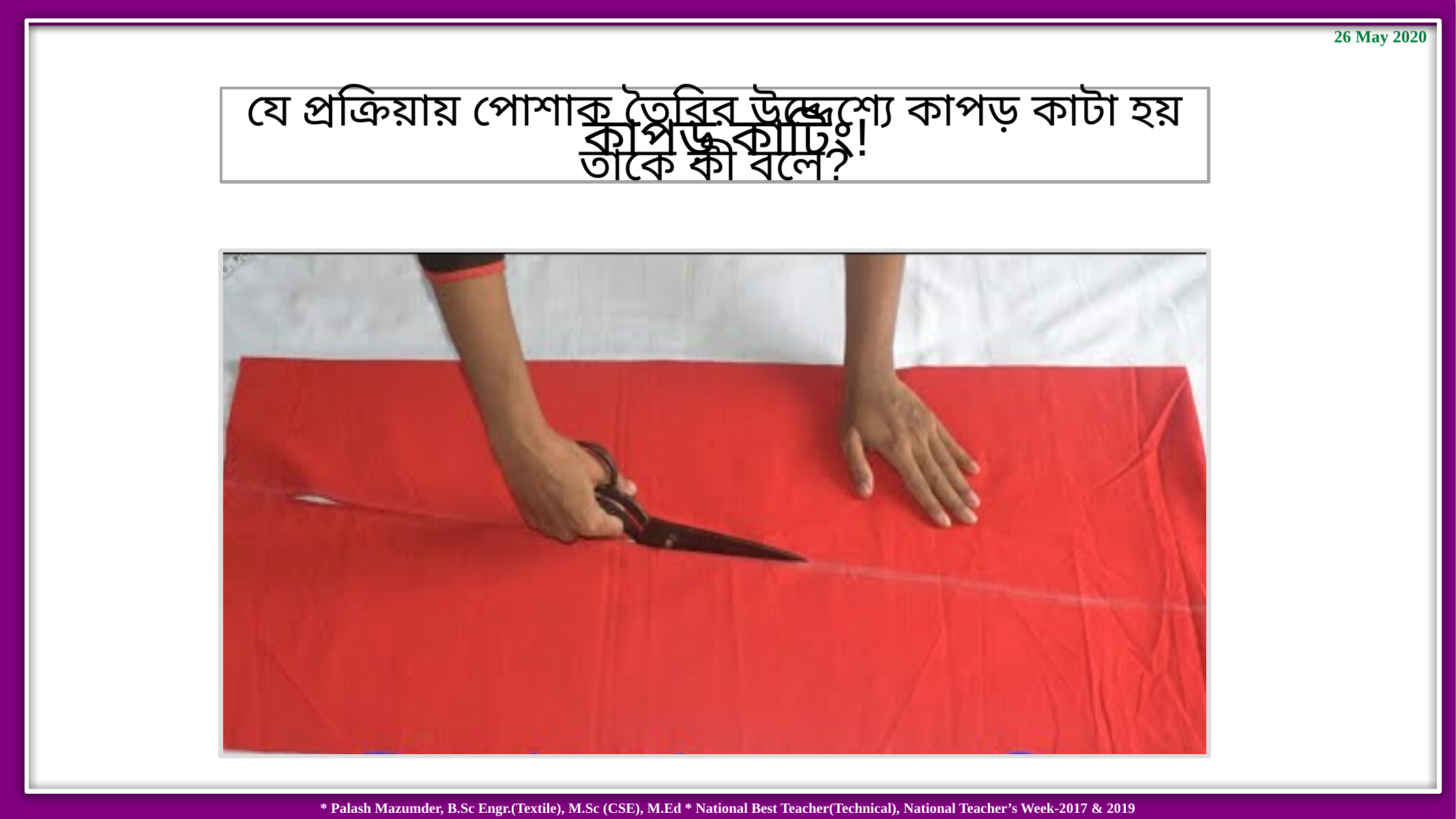

যে প্রক্রিয়ায় পোশাক তৈরির উদ্দেশ্যে কাপড় কাটা হয় তাকে কী বলে?
কাপড় কাটিং!